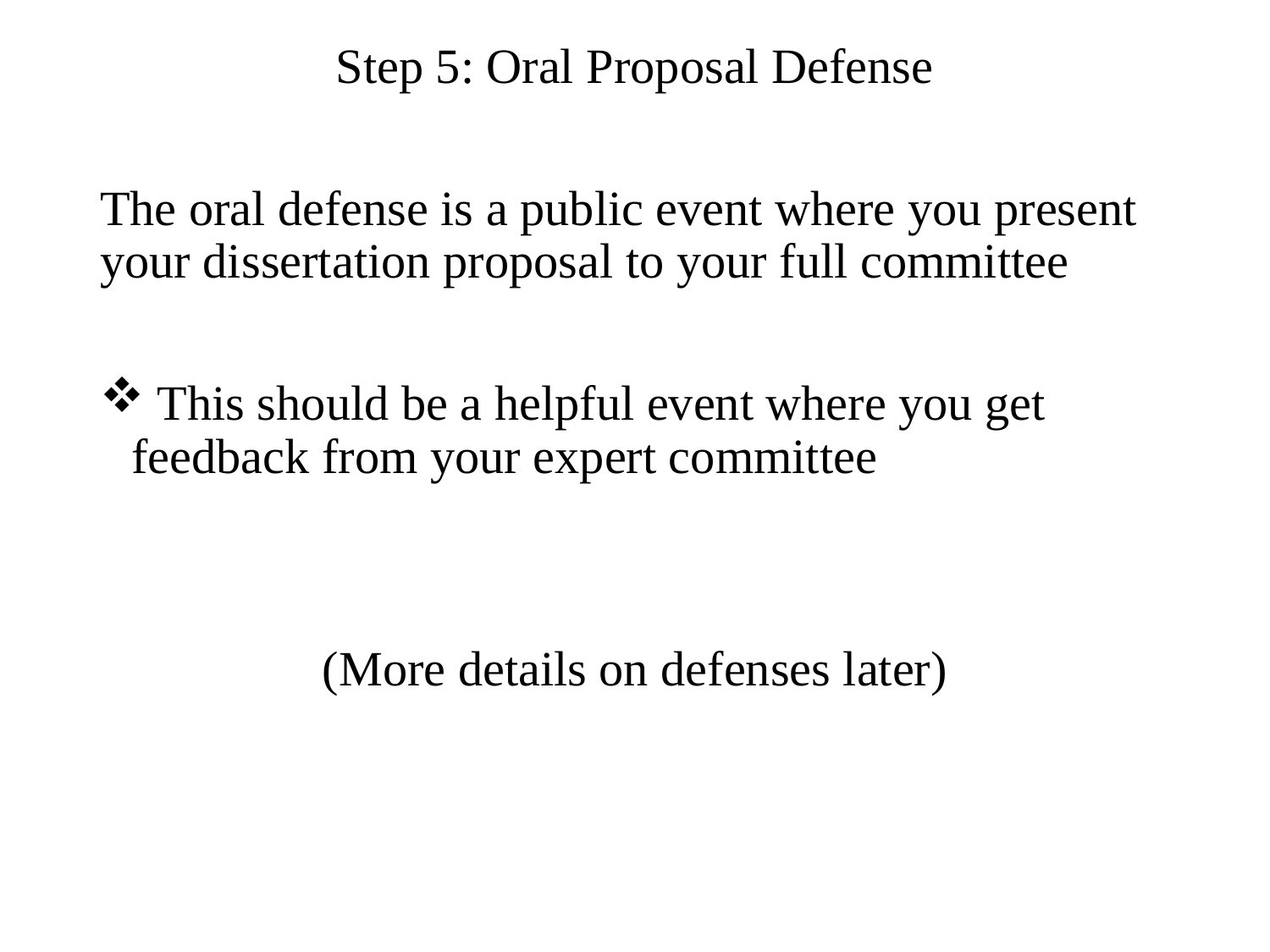

Step 5: Oral Proposal Defense

The oral defense is a public event where you present your dissertation proposal to your full committee

 This should be a helpful event where you get feedback from your expert committee

(More details on defenses later)